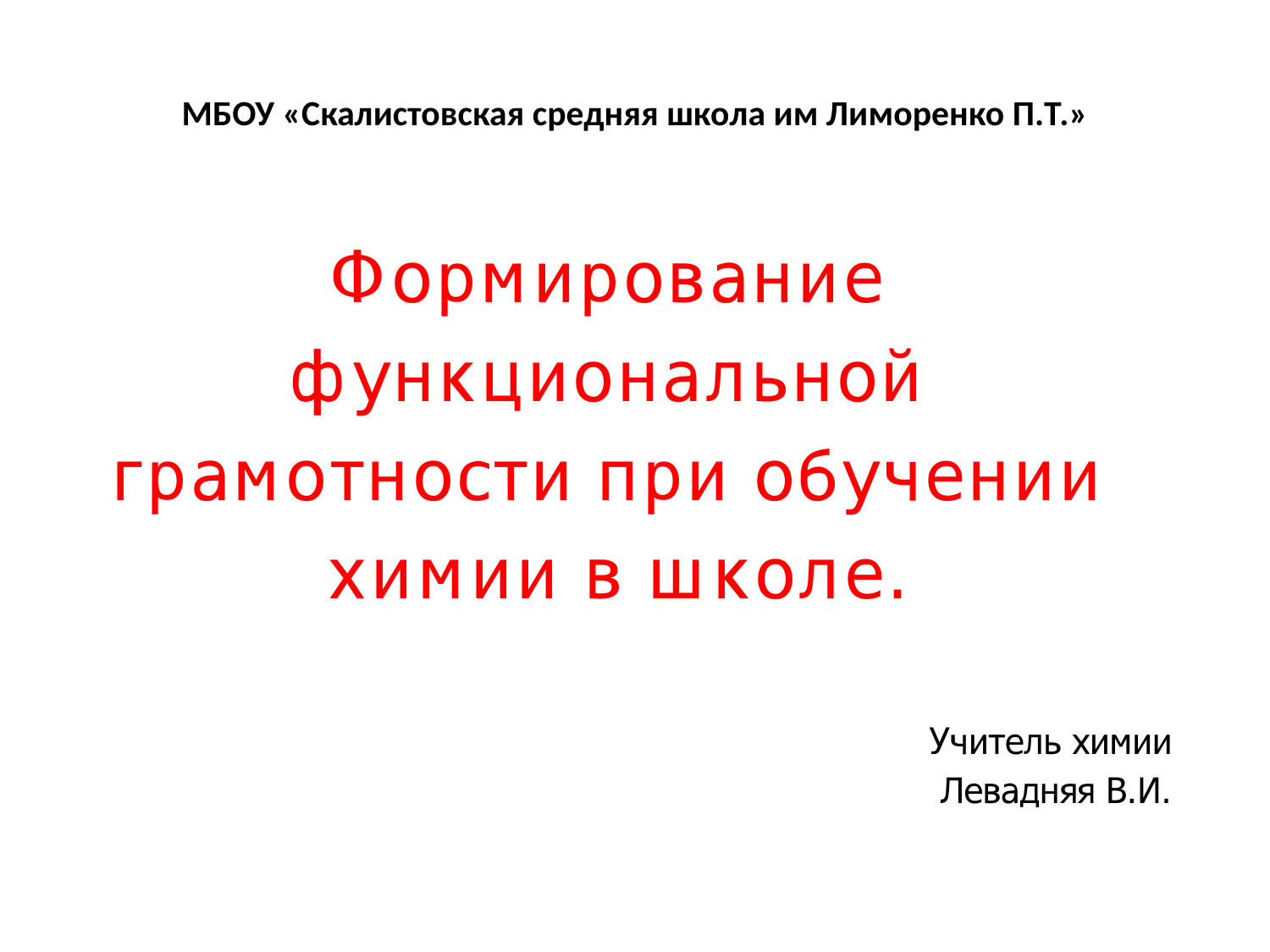

# МБОУ «Скалистовская средняя школа им Лиморенко П.Т.»
Формирование
функциональной
грамотности при обучении
химии в школе.

Учитель химии
     Левадняя В.И.